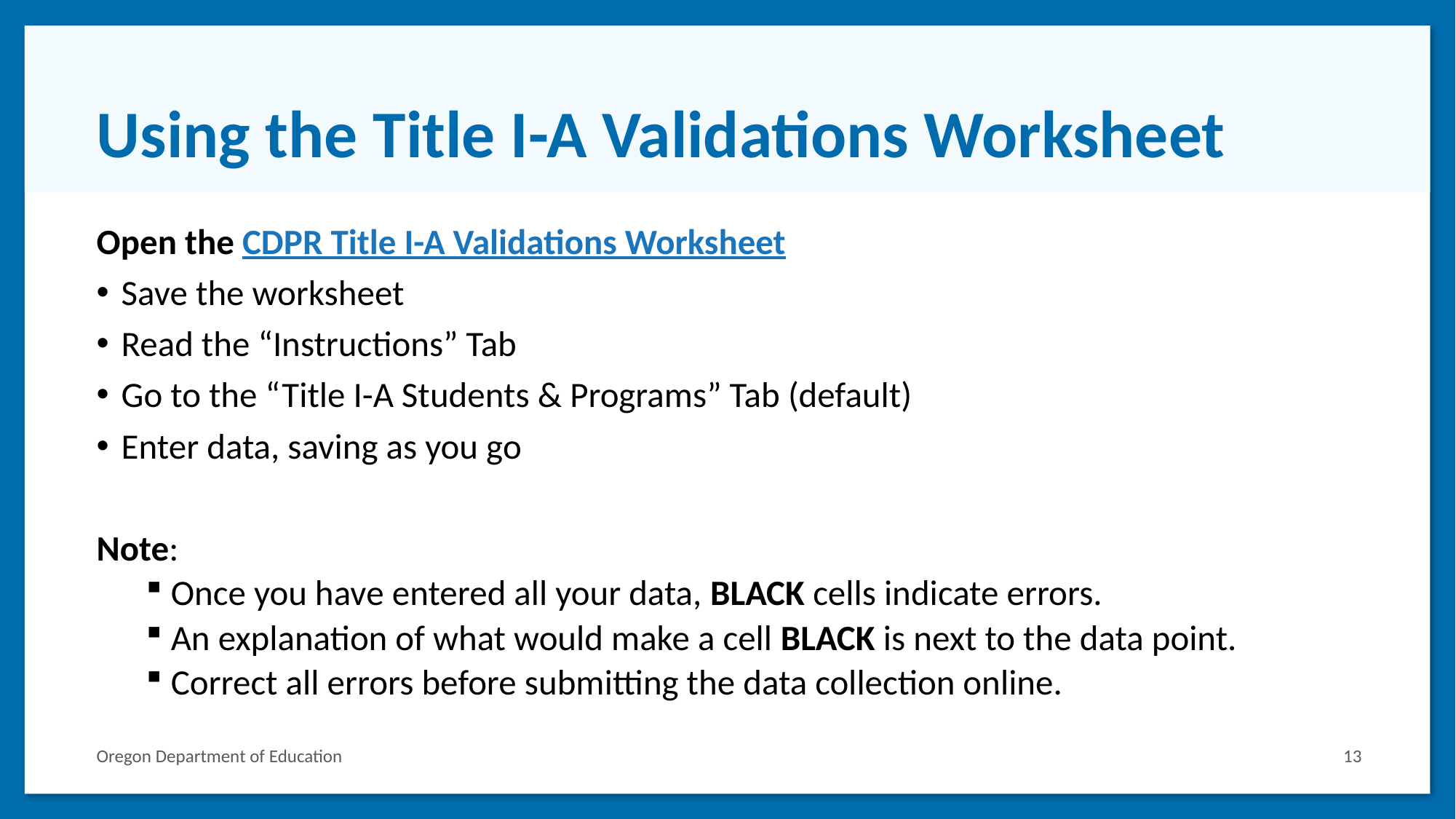

# Using the Title I-A Validations Worksheet
Open the CDPR Title I-A Validations Worksheet
Save the worksheet
Read the “Instructions” Tab
Go to the “Title I-A Students & Programs” Tab (default)
Enter data, saving as you go

Note:
Once you have entered all your data, BLACK cells indicate errors.
An explanation of what would make a cell BLACK is next to the data point.
Correct all errors before submitting the data collection online.

Oregon Department of Education
13